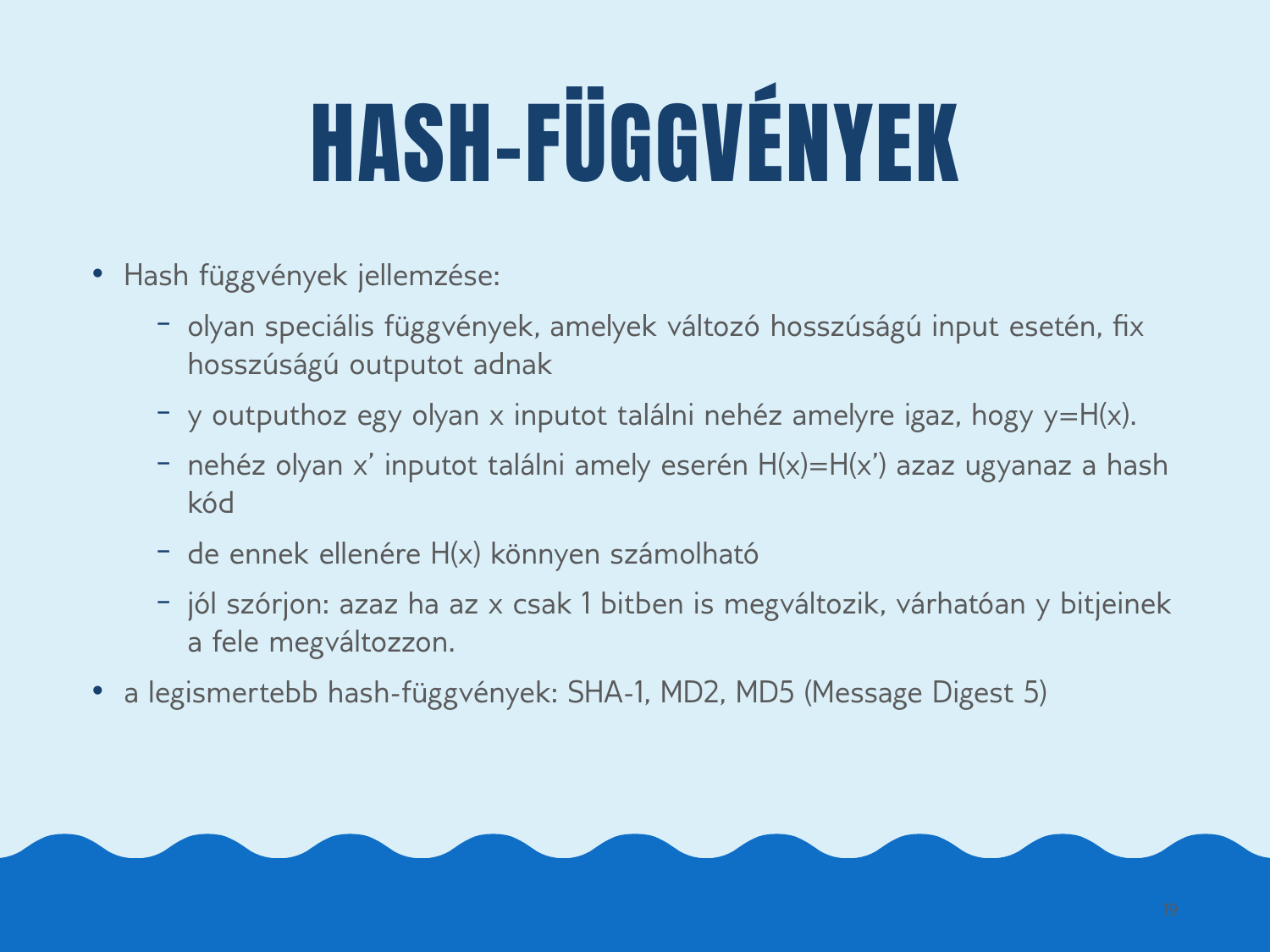

# Hash-függvények
Hash függvények jellemzése:
olyan speciális függvények, amelyek változó hosszúságú input esetén, fix hosszúságú outputot adnak
y outputhoz egy olyan x inputot találni nehéz amelyre igaz, hogy y=H(x).
nehéz olyan x’ inputot találni amely eserén H(x)=H(x’) azaz ugyanaz a hash kód
de ennek ellenére H(x) könnyen számolható
jól szórjon: azaz ha az x csak 1 bitben is megváltozik, várhatóan y bitjeinek a fele megváltozzon.
a legismertebb hash-függvények: SHA-1, MD2, MD5 (Message Digest 5)

19